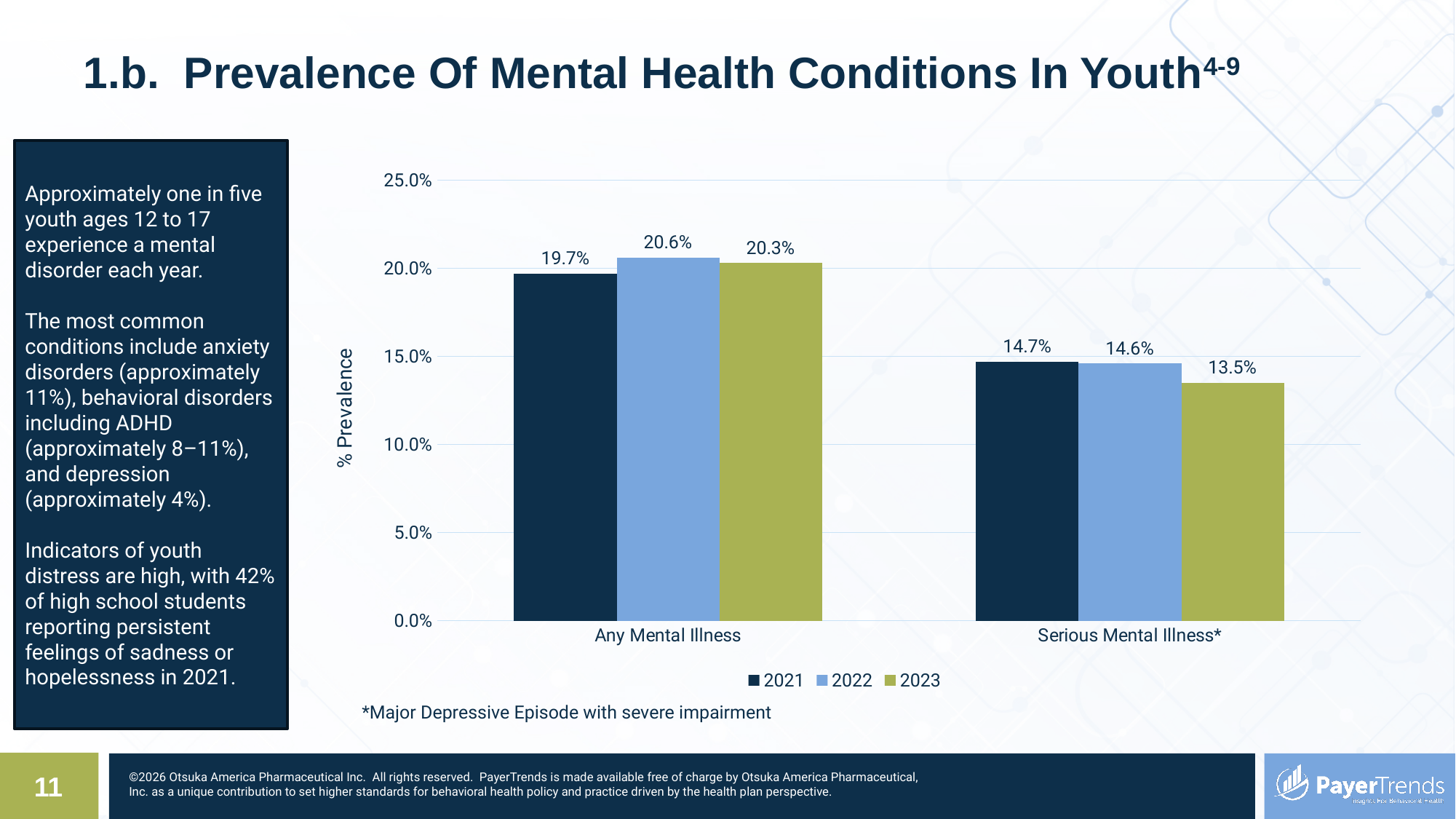

# 1.b.  Prevalence Of Mental Health Conditions In Youth4-9
Approximately one in five youth ages 12 to 17 experience a mental disorder each year.

The most common conditions include anxiety disorders (approximately 11%), behavioral disorders including ADHD (approximately 8–11%), and depression (approximately 4%).
Indicators of youth distress are high, with 42% of high school students reporting persistent feelings of sadness or hopelessness in 2021.

### Chart

| Category | 2021 | 2022 | 2023 |
|---|---|---|---|
| Any Mental Illness | 0.197 | 0.206 | 0.203 |
| Serious Mental Illness* | 0.147 | 0.146 | 0.135 |
*Major Depressive Episode with severe impairment
11